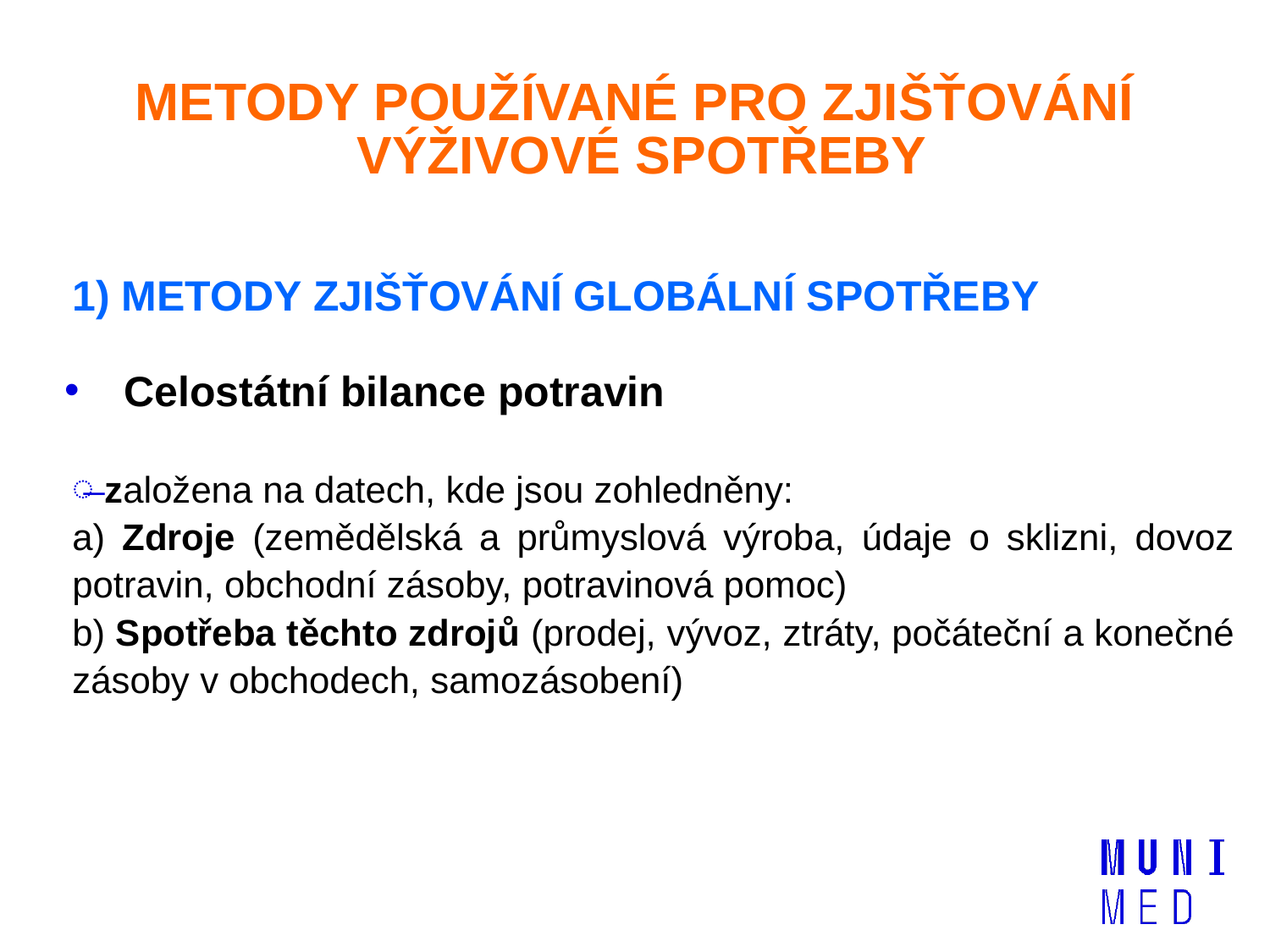

# METODY POUŽÍVANÉ PRO ZJIŠŤOVÁNÍ VÝŽIVOVÉ SPOTŘEBY
1) METODY ZJIŠŤOVÁNÍ GLOBÁLNÍ SPOTŘEBY

 Celostátní bilance potravin

 založena na datech, kde jsou zohledněny:
a) Zdroje (zemědělská a průmyslová výroba, údaje o sklizni, dovoz potravin, obchodní zásoby, potravinová pomoc)
b) Spotřeba těchto zdrojů (prodej, vývoz, ztráty, počáteční a konečné zásoby v obchodech, samozásobení)